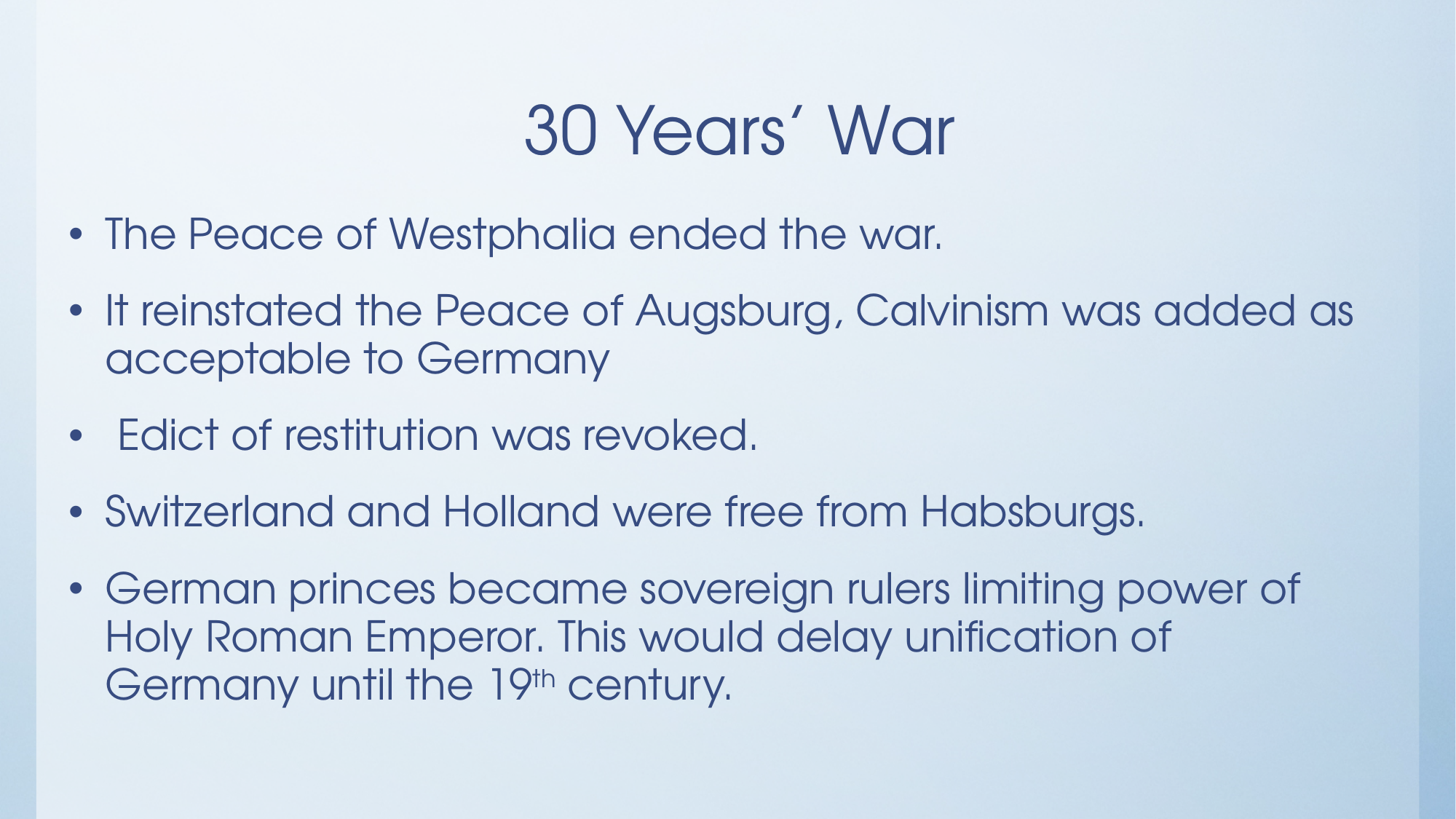

# 30 Years’ War
The Peace of Westphalia ended the war.
It reinstated the Peace of Augsburg, Calvinism was added as acceptable to Germany
 Edict of restitution was revoked.
Switzerland and Holland were free from Habsburgs.
German princes became sovereign rulers limiting power of Holy Roman Emperor. This would delay unification of Germany until the 19th century.